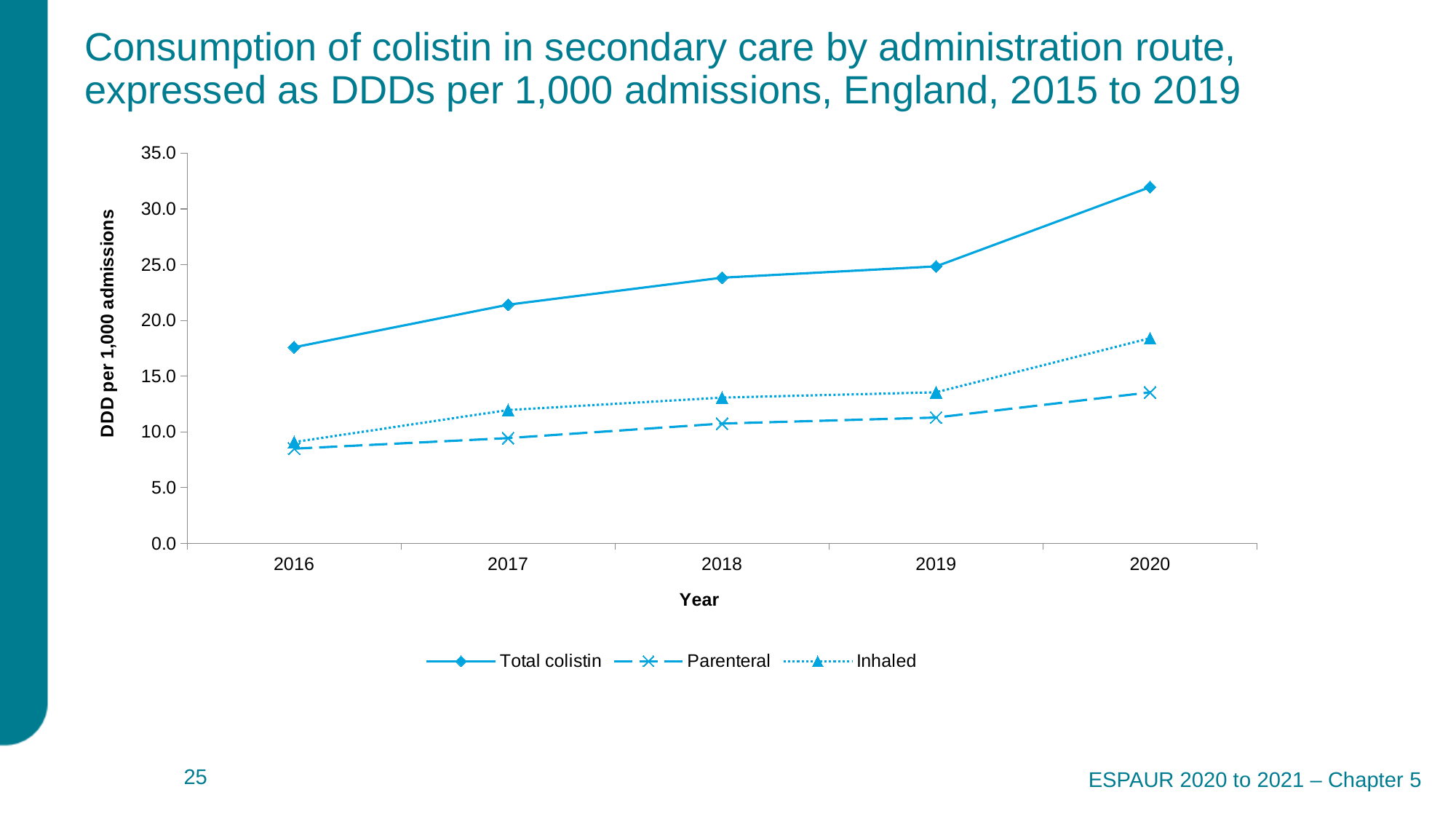

# Consumption of colistin in secondary care by administration route, expressed as DDDs per 1,000 admissions, England, 2015 to 2019

### Chart

| Category |  | Parenteral | Inhaled |
|---|---|---|---|
| 2016 | 17.592936822189586 | 8.501218607741976 | 9.09171821444761 |
| 2017 | 21.413399603912694 | 9.449259899396566 | 11.964139704516128 |
| 2018 | 23.836984303496138 | 10.75272812579351 | 13.084256177702628 |
| 2019 | 24.85066127414393 | 11.292287230826332 | 13.558374043317599 |
| 2020 | 31.961674303111067 | 13.55364623265632 | 18.408028070454748 |
ESPAUR 2020 to 2021 – Chapter 5
  25